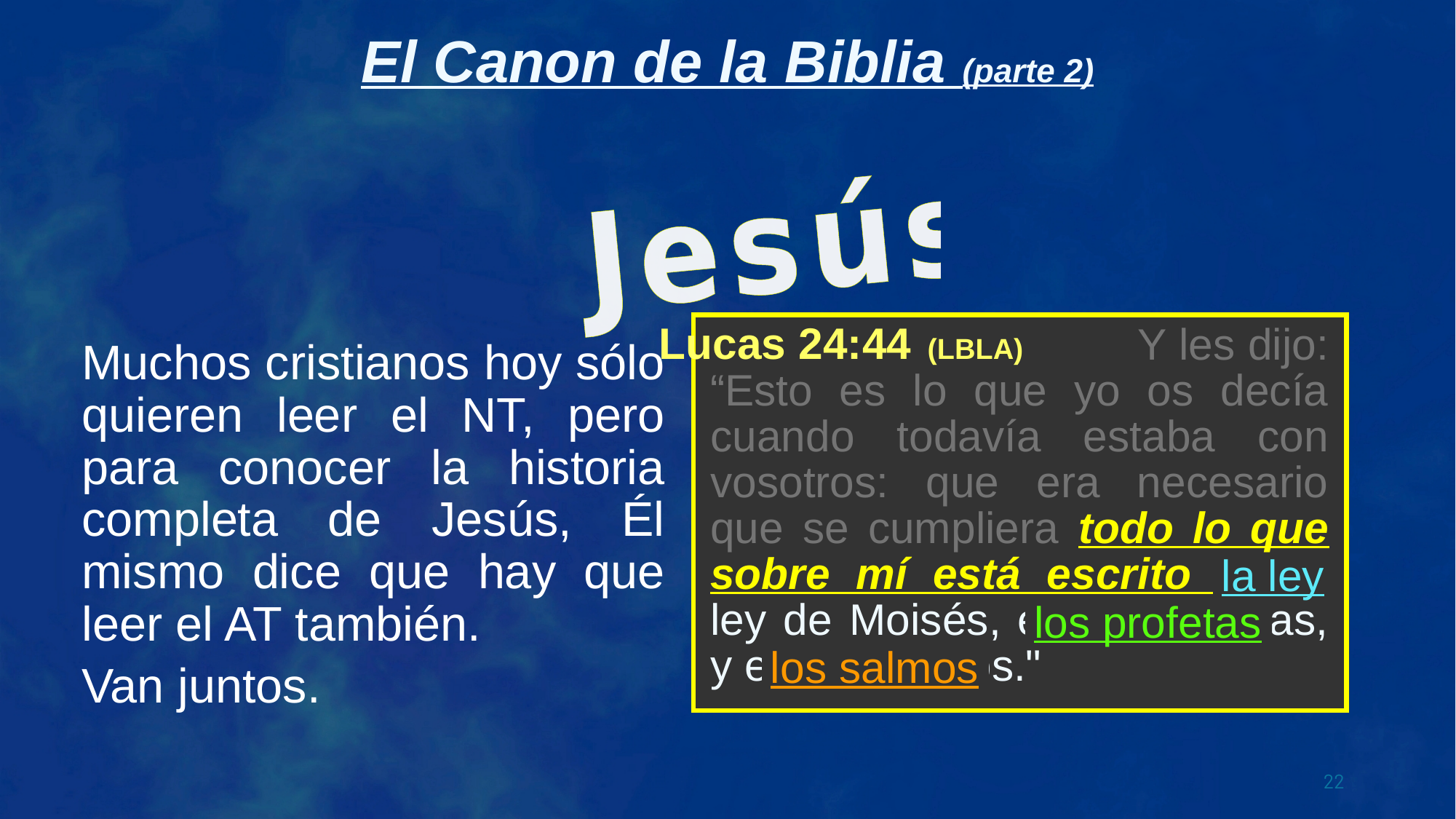

Jesús
                                 Y les dijo: “Esto es lo que yo os decía cuando todavía estaba con vosotros: que era necesario que se cumpliera todo lo que sobre mí está escrito en la ley de Moisés, en los profetas, y en los salmos."
                                 Y les dijo: “Esto es lo que yo os decía cuando todavía estaba con vosotros: que era necesario que se cumpliera todo lo que sobre mí está escrito en la ley de Moisés, en los profetas, y en los salmos."
Lucas 24:44  (LBLA)
Muchos cristianos hoy sólo quieren leer el NT, pero para conocer la historia completa de Jesús, Él mismo dice que hay que leer el AT también.
Van juntos.
la ley
los profetas
los salmos